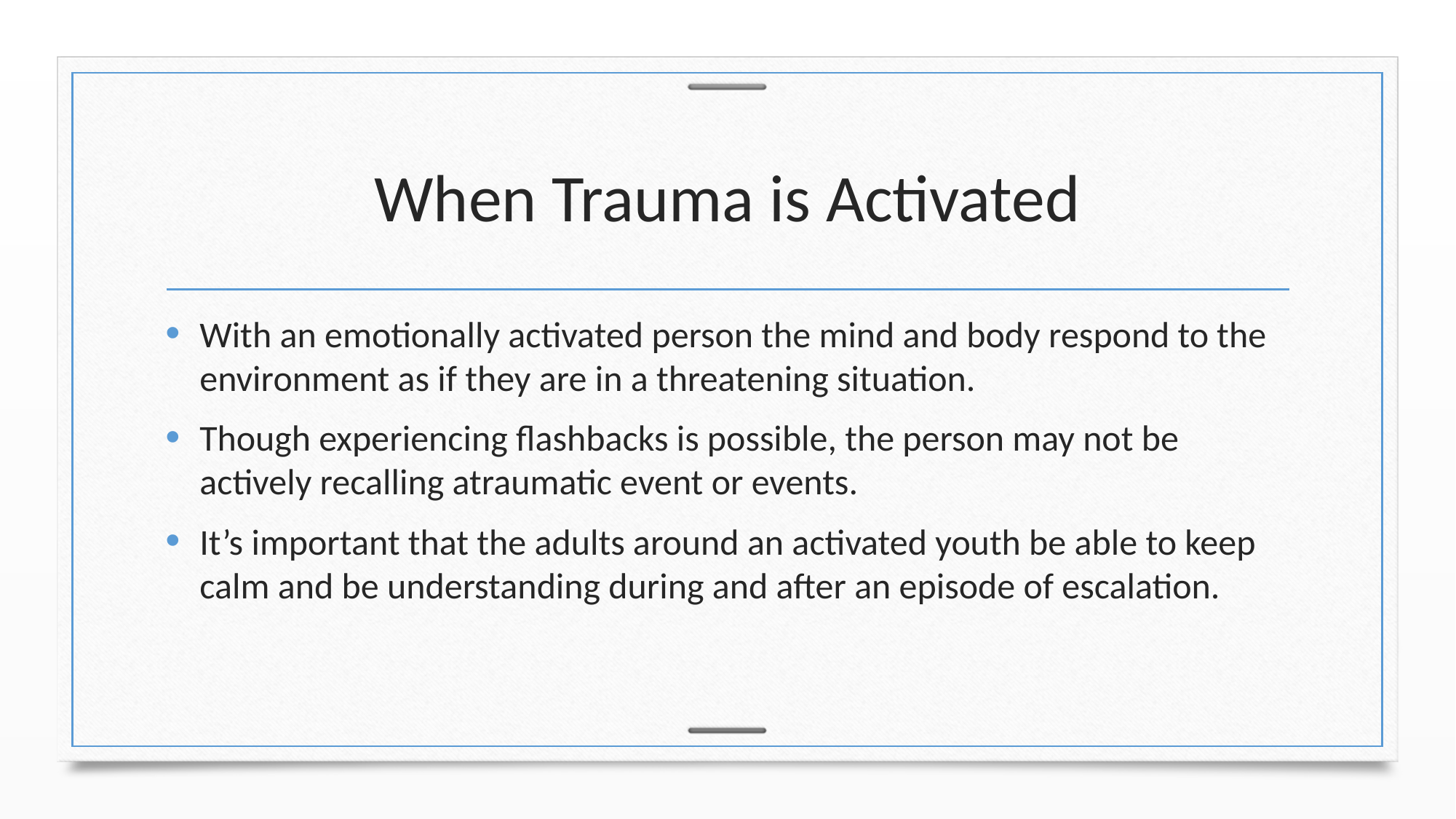

# When Trauma is Activated
With an emotionally activated person the mind and body respond to the environment as if they are in a threatening situation.
Though experiencing flashbacks is possible, the person may not be actively recalling atraumatic event or events.
It’s important that the adults around an activated youth be able to keep calm and be understanding during and after an episode of escalation.